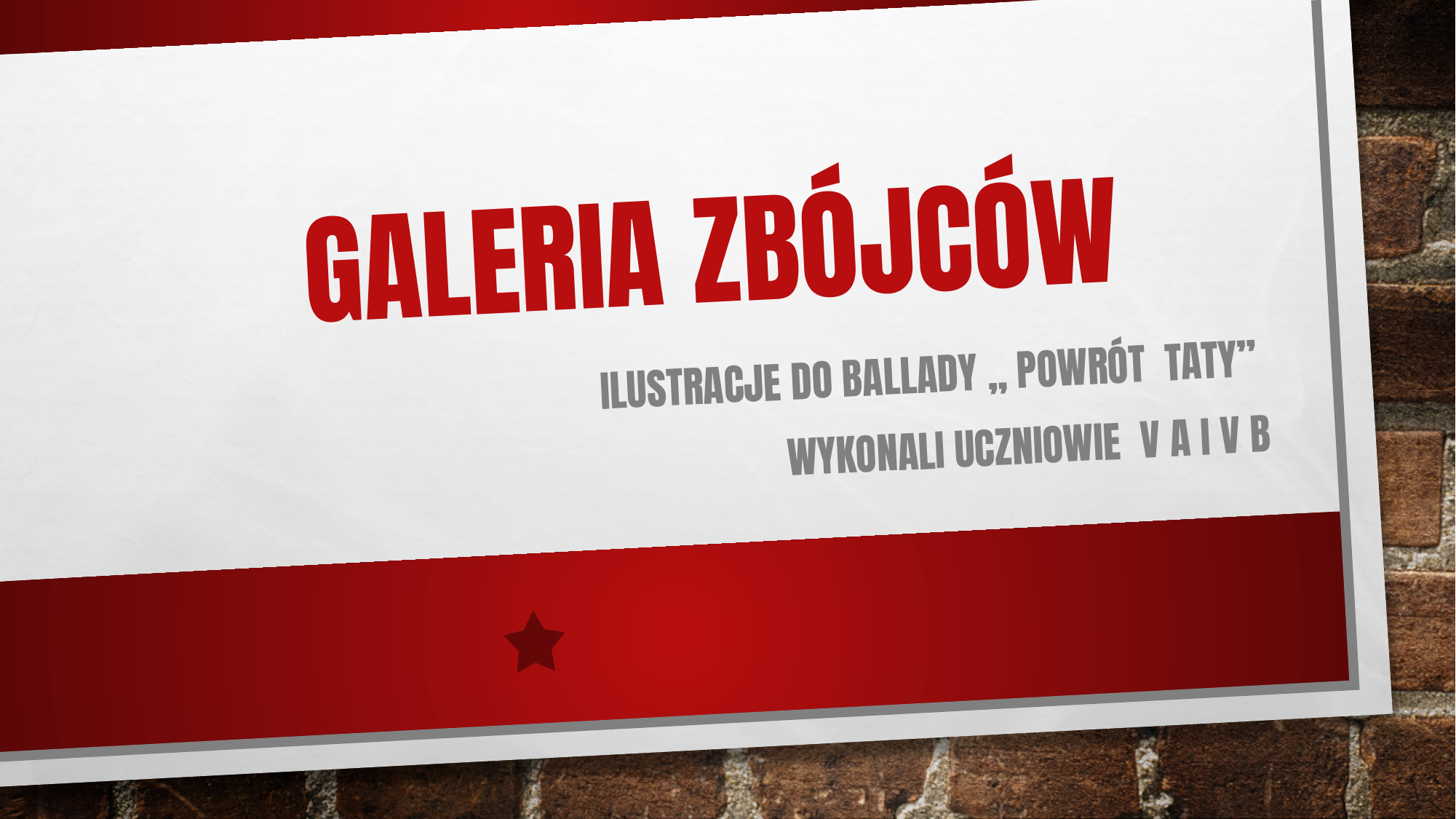

# Galeria zbójców
Ilustracje do Ballady „ Powrót  taty”
 wykonali uczniowie  V a i V B